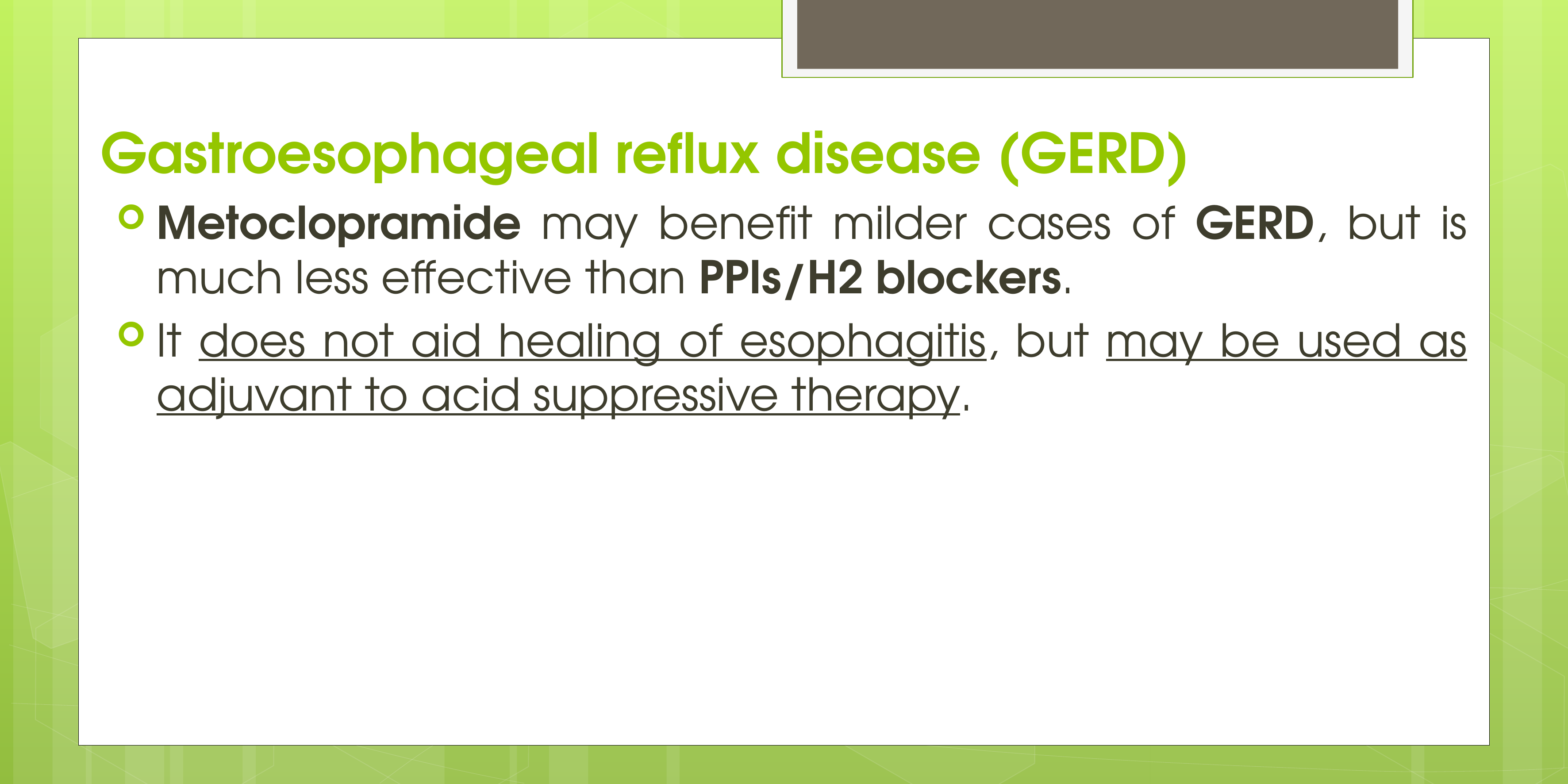

# Gastroesophageal reflux disease (GERD)
Metoclopramide may benefit milder cases of GERD, but is much less effective than PPIs/H2 blockers.
It does not aid healing of esophagitis, but may be used as adjuvant to acid suppressive therapy.